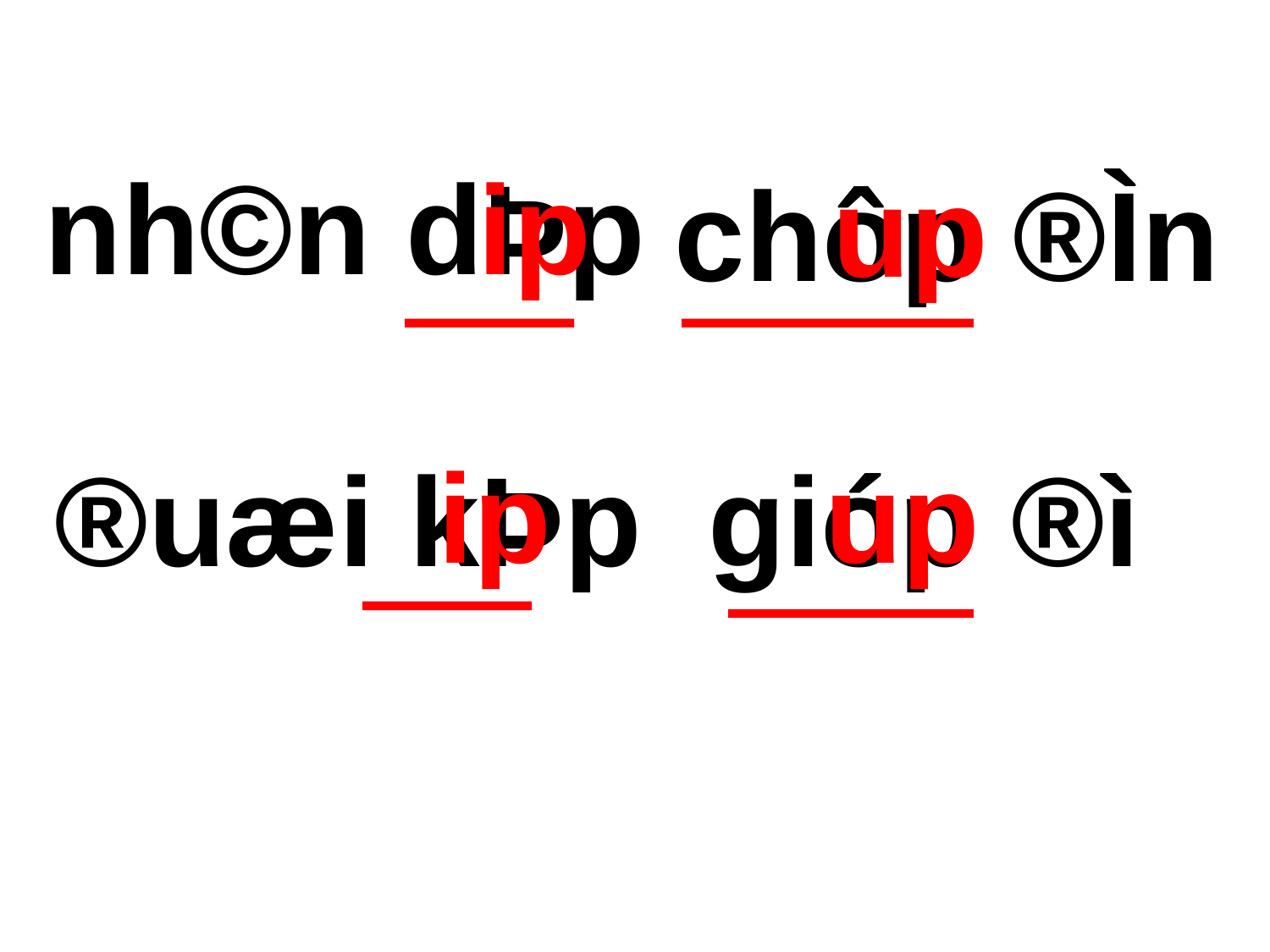

chôp ®Ìn

nh©n dÞp

ip

up

®uæi kÞp
  gióp ®ì

ip

up